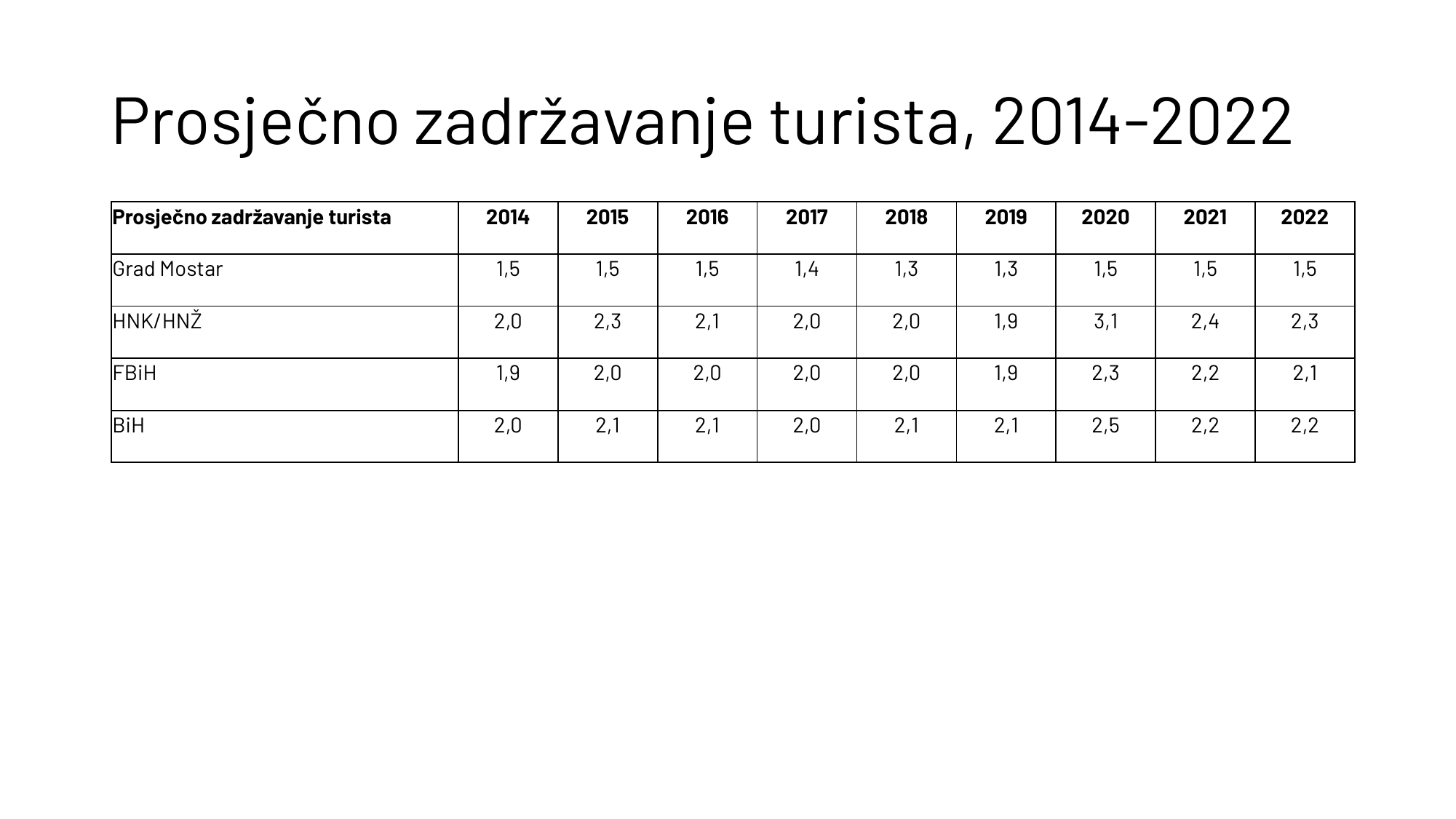

# Prosječno zadržavanje turista, 2014-2022
| Prosječno zadržavanje turista | 2014 | 2015 | 2016 | 2017 | 2018 | 2019 | 2020 | 2021 | 2022 |
| --- | --- | --- | --- | --- | --- | --- | --- | --- | --- |
| Grad Mostar | 1,5 | 1,5 | 1,5 | 1,4 | 1,3 | 1,3 | 1,5 | 1,5 | 1,5 |
| HNK/HNŽ | 2,0 | 2,3 | 2,1 | 2,0 | 2,0 | 1,9 | 3,1 | 2,4 | 2,3 |
| FBiH | 1,9 | 2,0 | 2,0 | 2,0 | 2,0 | 1,9 | 2,3 | 2,2 | 2,1 |
| BiH | 2,0 | 2,1 | 2,1 | 2,0 | 2,1 | 2,1 | 2,5 | 2,2 | 2,2 |